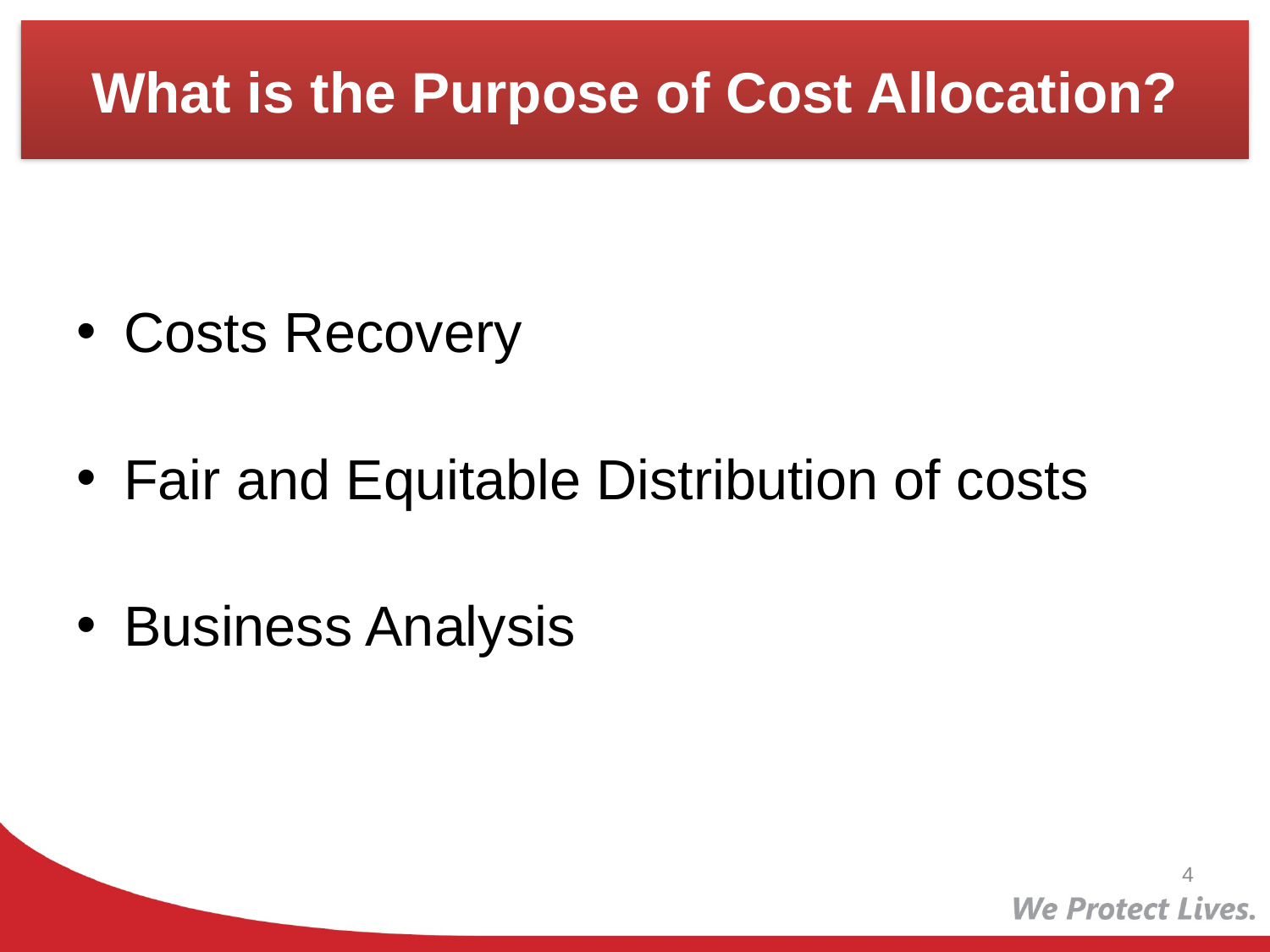

# What is the Purpose of Cost Allocation?
Costs Recovery
Fair and Equitable Distribution of costs
Business Analysis
4